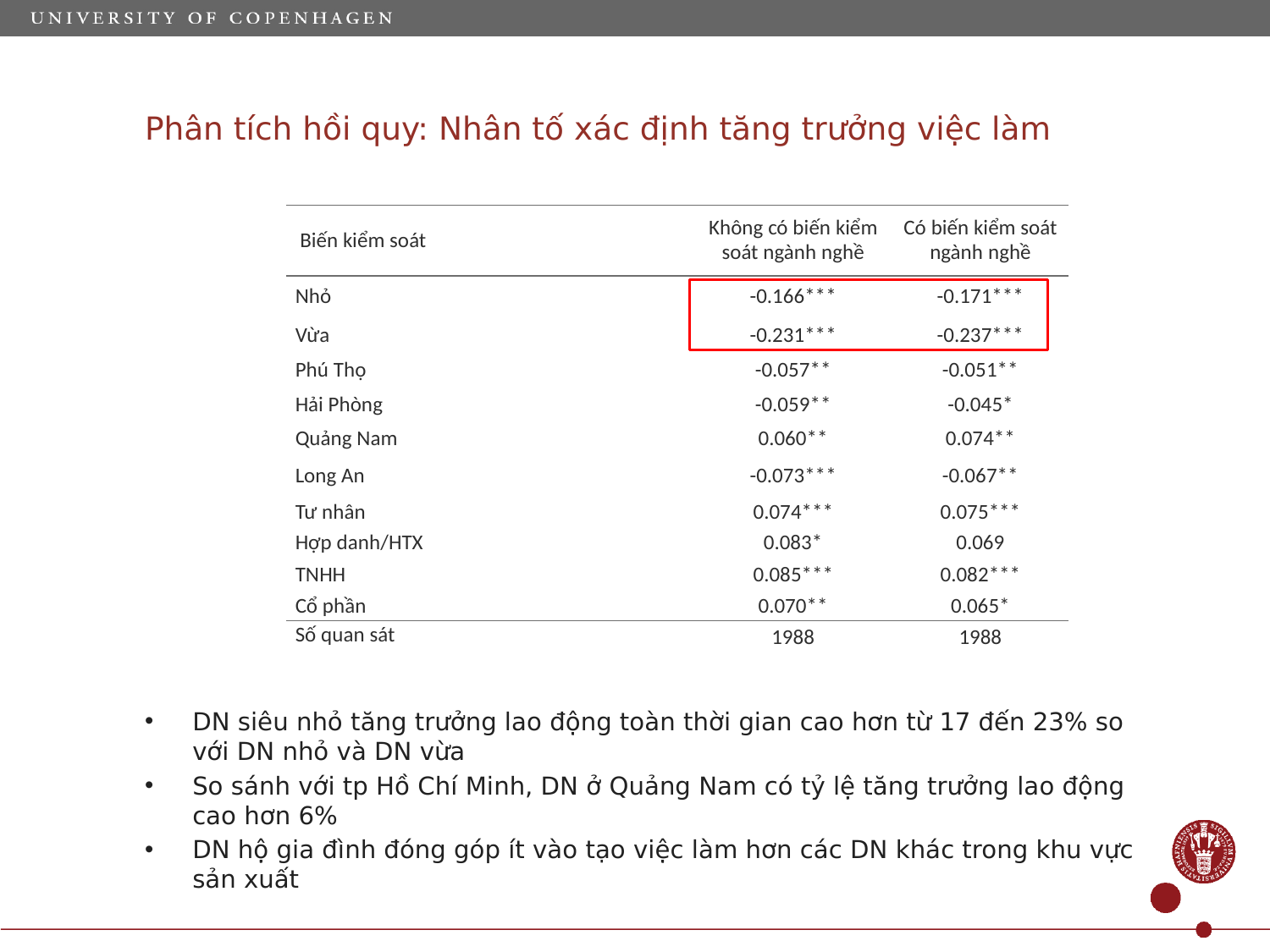

# Phân tích hồi quy: Nhân tố xác định tăng trưởng việc làm
| Biến kiểm soát | Không có biến kiểm soát ngành nghề | Có biến kiểm soát ngành nghề |
| --- | --- | --- |
| Nhỏ | -0.166\*\*\* | -0.171\*\*\* |
| Vừa | -0.231\*\*\* | -0.237\*\*\* |
| Phú Thọ | -0.057\*\* | -0.051\*\* |
| Hải Phòng | -0.059\*\* | -0.045\* |
| Quảng Nam | 0.060\*\* | 0.074\*\* |
| Long An | -0.073\*\*\* | -0.067\*\* |
| Tư nhân | 0.074\*\*\* | 0.075\*\*\* |
| Hợp danh/HTX | 0.083\* | 0.069 |
| TNHH | 0.085\*\*\* | 0.082\*\*\* |
| Cổ phần | 0.070\*\* | 0.065\* |
| Số quan sát | 1988 | 1988 |

DN siêu nhỏ tăng trưởng lao động toàn thời gian cao hơn từ 17 đến 23% so với DN nhỏ và DN vừa
So sánh với tp Hồ Chí Minh, DN ở Quảng Nam có tỷ lệ tăng trưởng lao động cao hơn 6%
DN hộ gia đình đóng góp ít vào tạo việc làm hơn các DN khác trong khu vực sản xuất